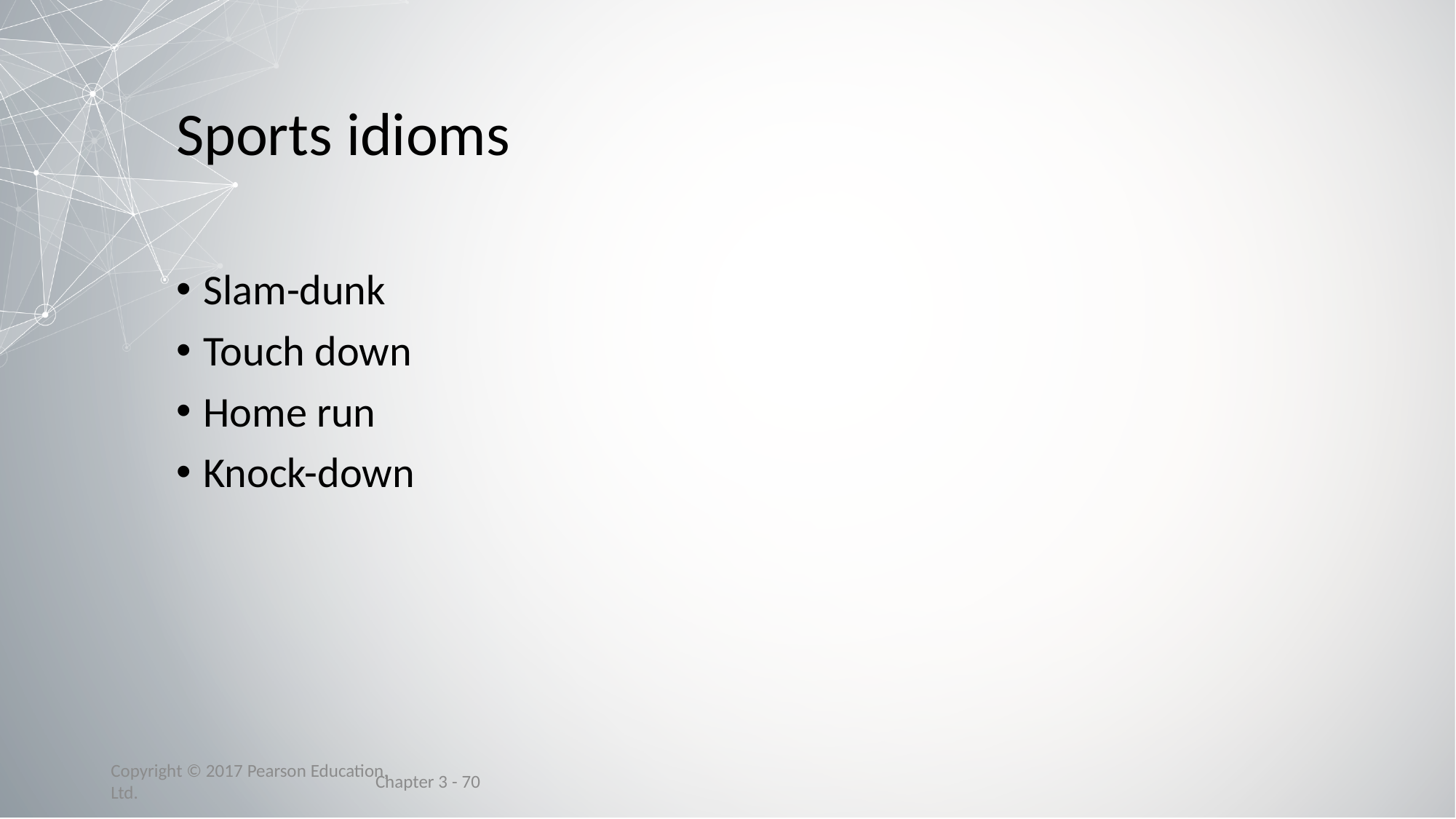

# Sports idioms
Slam-dunk
Touch down
Home run
Knock-down
Chapter 3 - 70
Copyright © 2017 Pearson Education, Ltd.